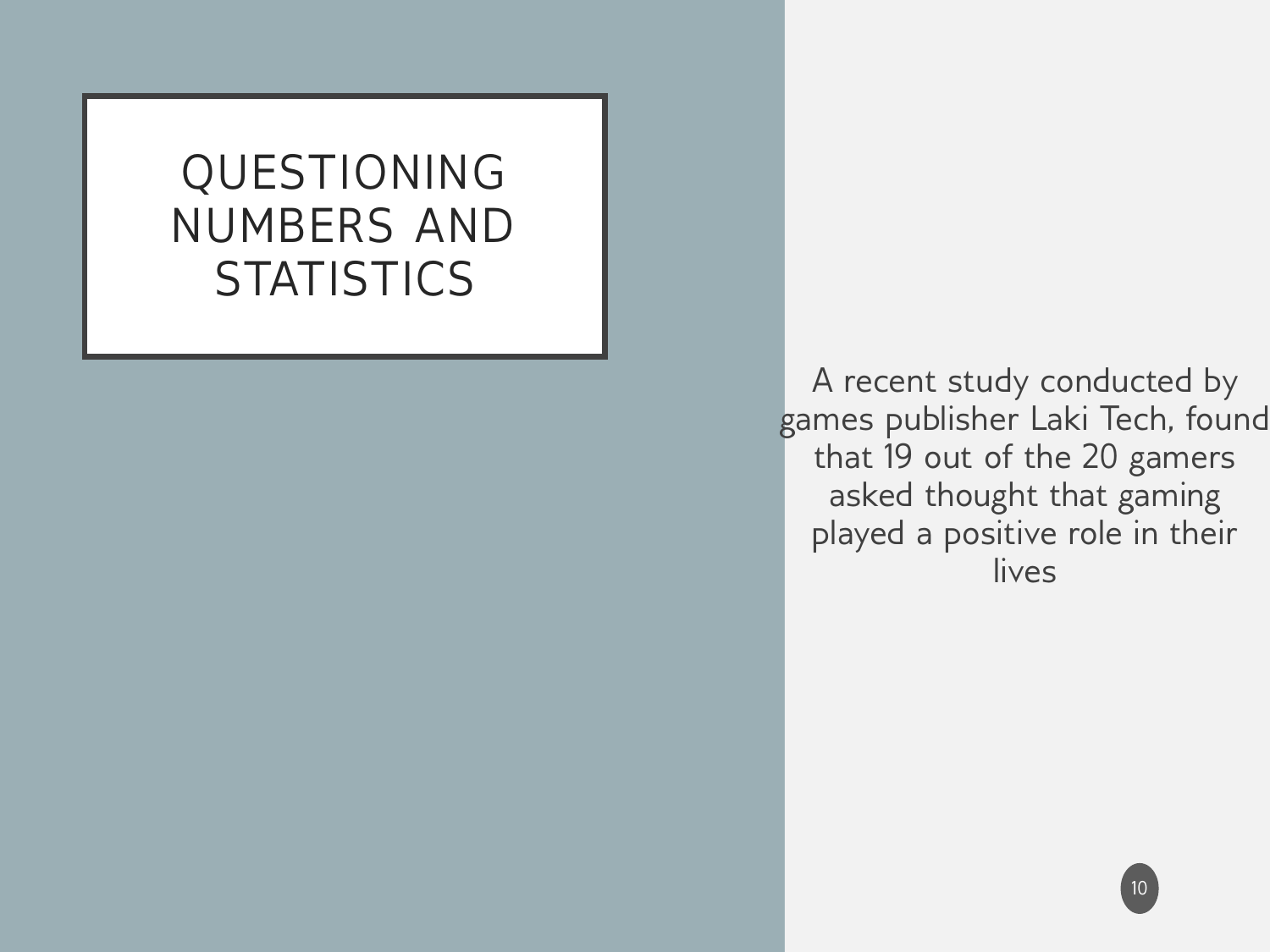

# Questioning numbers and statistics
A recent study conducted by games publisher Laki Tech, found that 19 out of the 20 gamers asked thought that gaming played a positive role in their lives
10